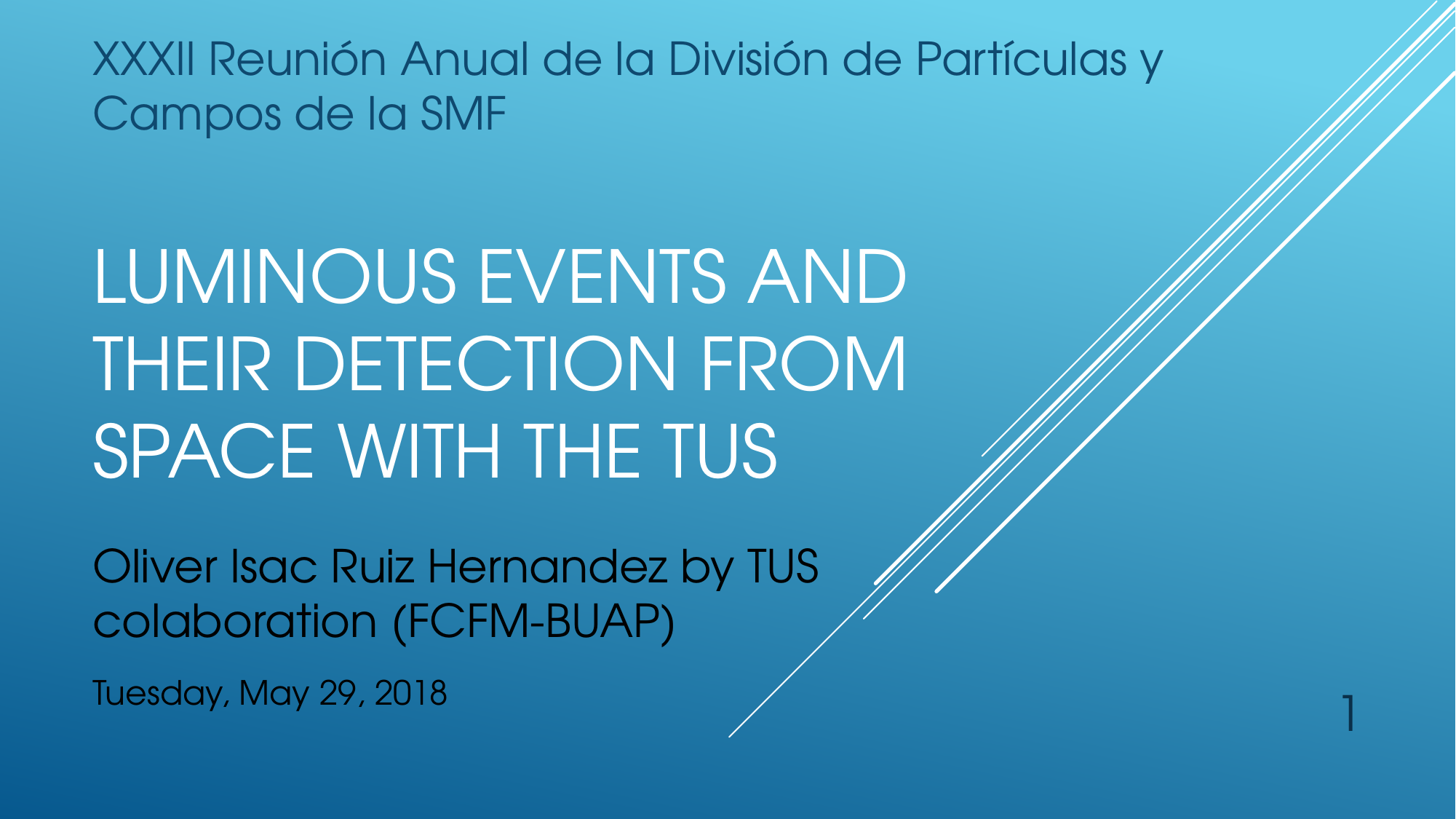

XXXII Reunión Anual de la División de Partículas y Campos de la SMF
# Luminous events and their detection from space with the TUS
Oliver Isac Ruiz Hernandez by TUS colaboration (FCFM-BUAP)
Tuesday, May 29, 2018
1